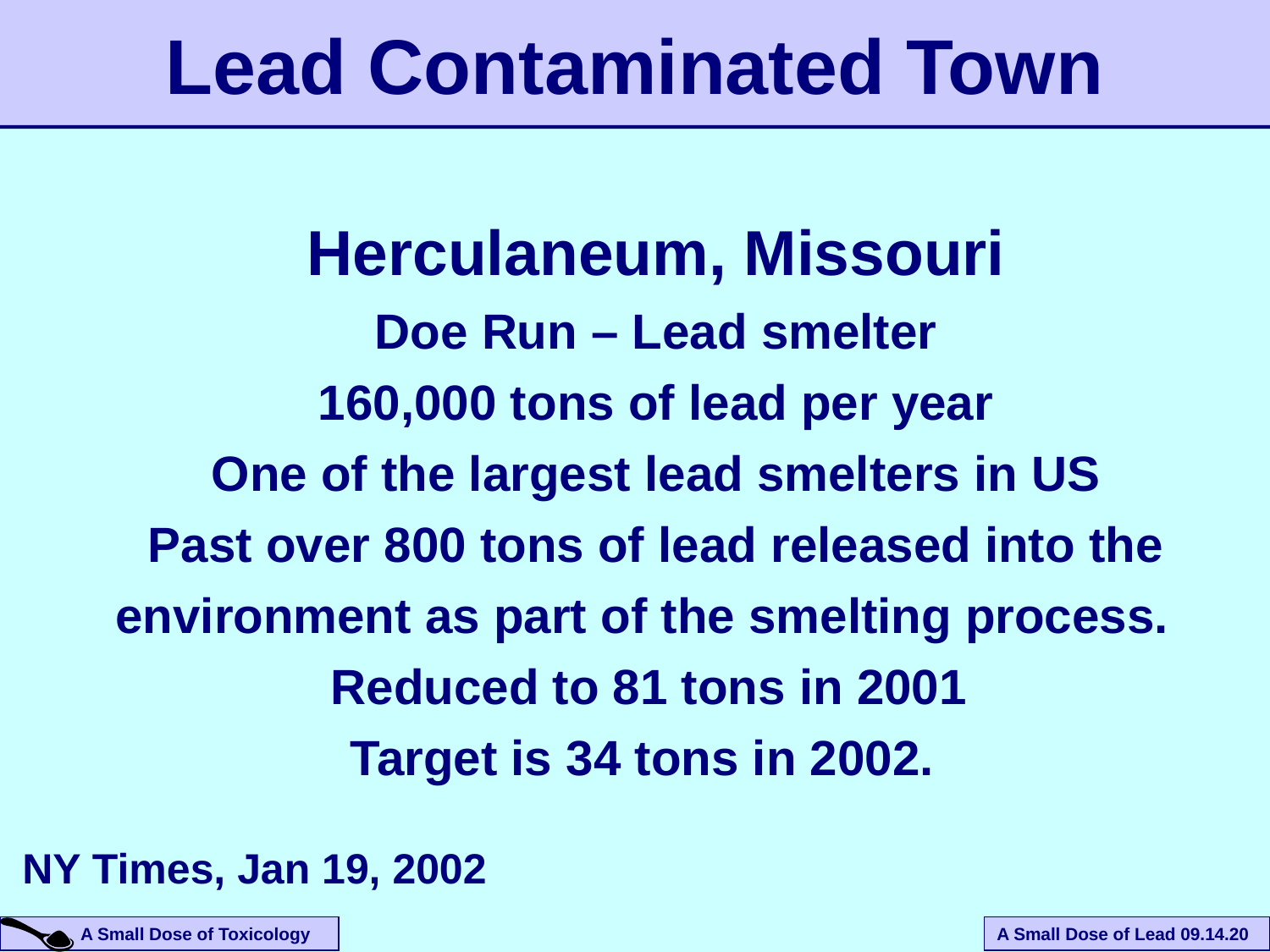

Lead Contaminated Town
Herculaneum, Missouri
Doe Run – Lead smelter
160,000 tons of lead per year
One of the largest lead smelters in US
Past over 800 tons of lead released into the environment as part of the smelting process.
Reduced to 81 tons in 2001
Target is 34 tons in 2002.
 NY Times, Jan 19, 2002